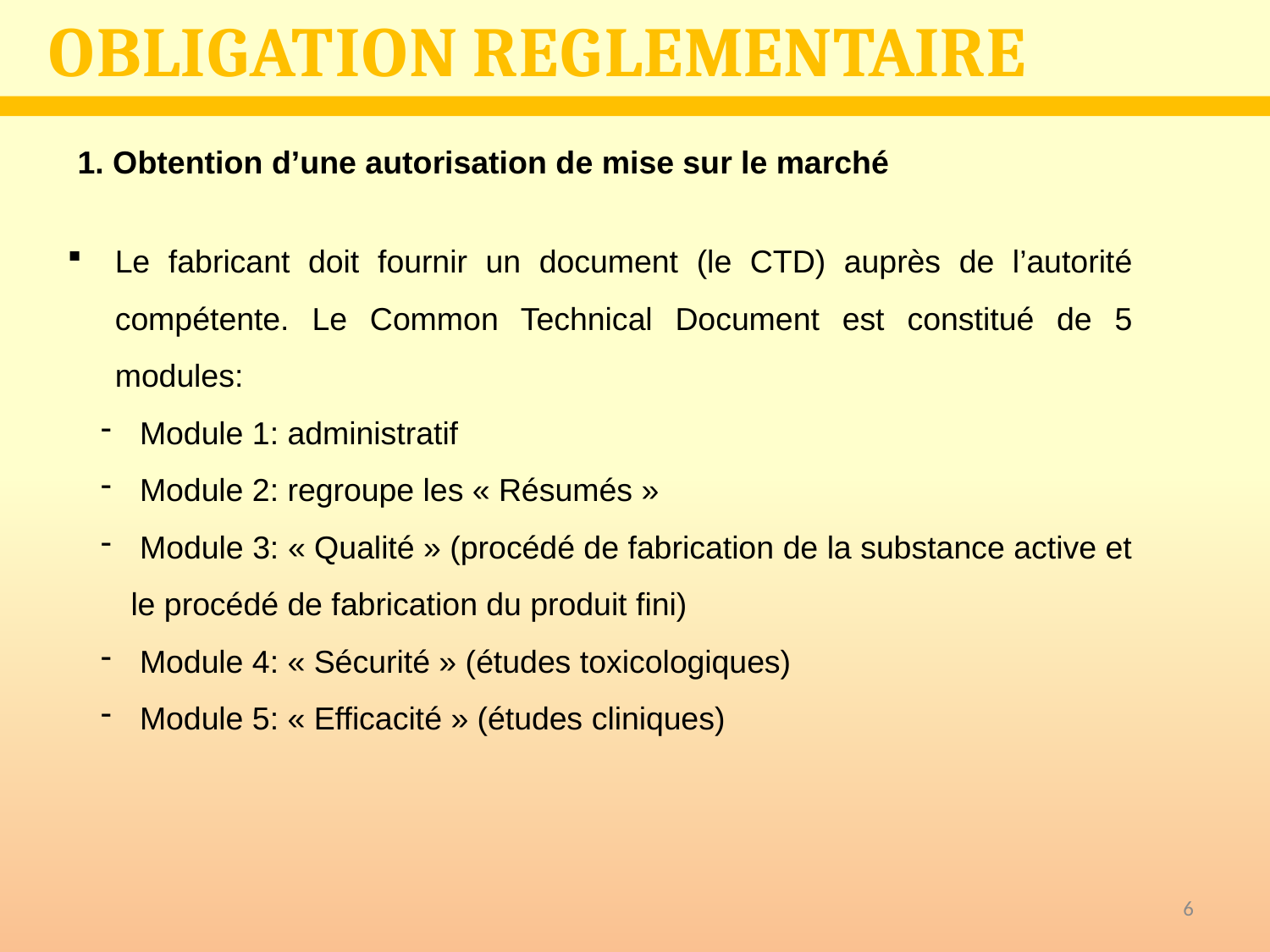

OBLIGATION REGLEMENTAIRE

1. Obtention d’une autorisation de mise sur le marché
Le fabricant doit fournir un document (le CTD) auprès de l’autorité compétente. Le Common Technical Document est constitué de 5 modules:
 Module 1: administratif
 Module 2: regroupe les « Résumés »
 Module 3: « Qualité » (procédé de fabrication de la substance active et le procédé de fabrication du produit fini)
 Module 4: « Sécurité » (études toxicologiques)
 Module 5: « Efficacité » (études cliniques)
6